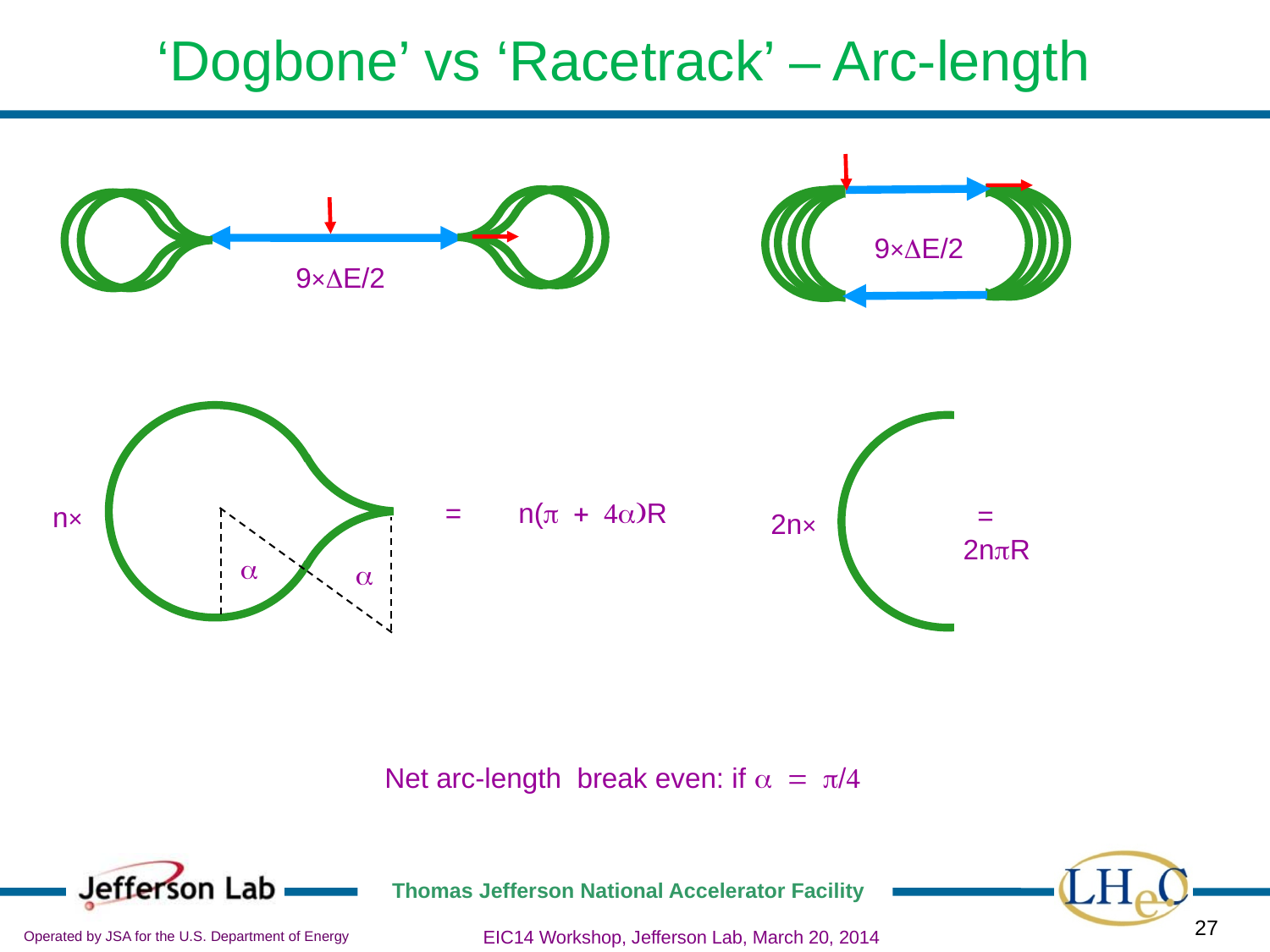

# ‘Dogbone’ vs ‘Racetrack’ – Arc-length

9×ΔE/2

9×ΔE/2

 =    n(π + 4α)R
n×

α
α

 =    2nπR
2n×

Net arc-length  break even: if α = π/4
EIC14 Workshop, Jefferson Lab, March 20, 2014